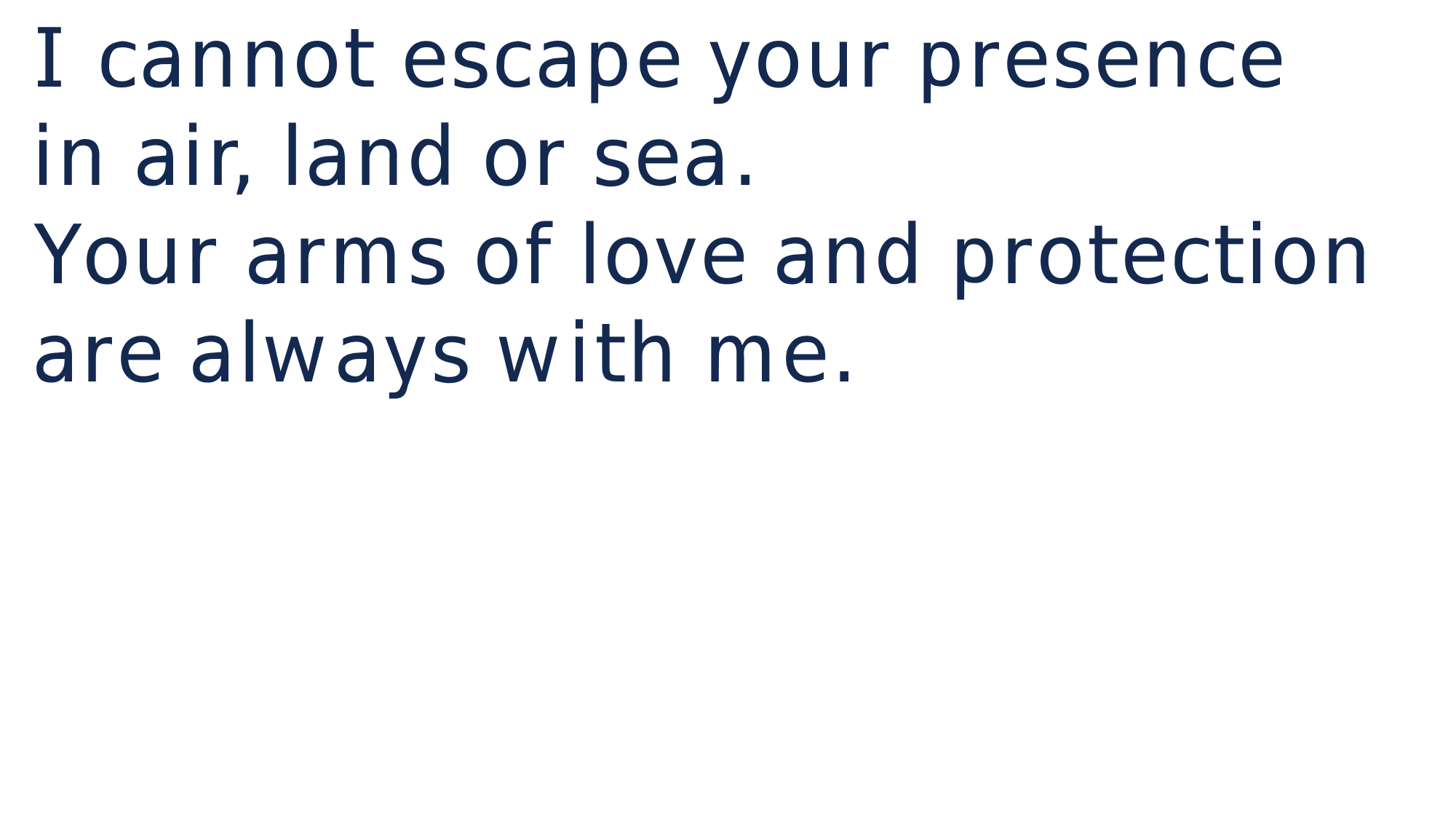

I cannot escape your presence
 in air, land or sea.
 Your arms of love and protection
 are always with me.